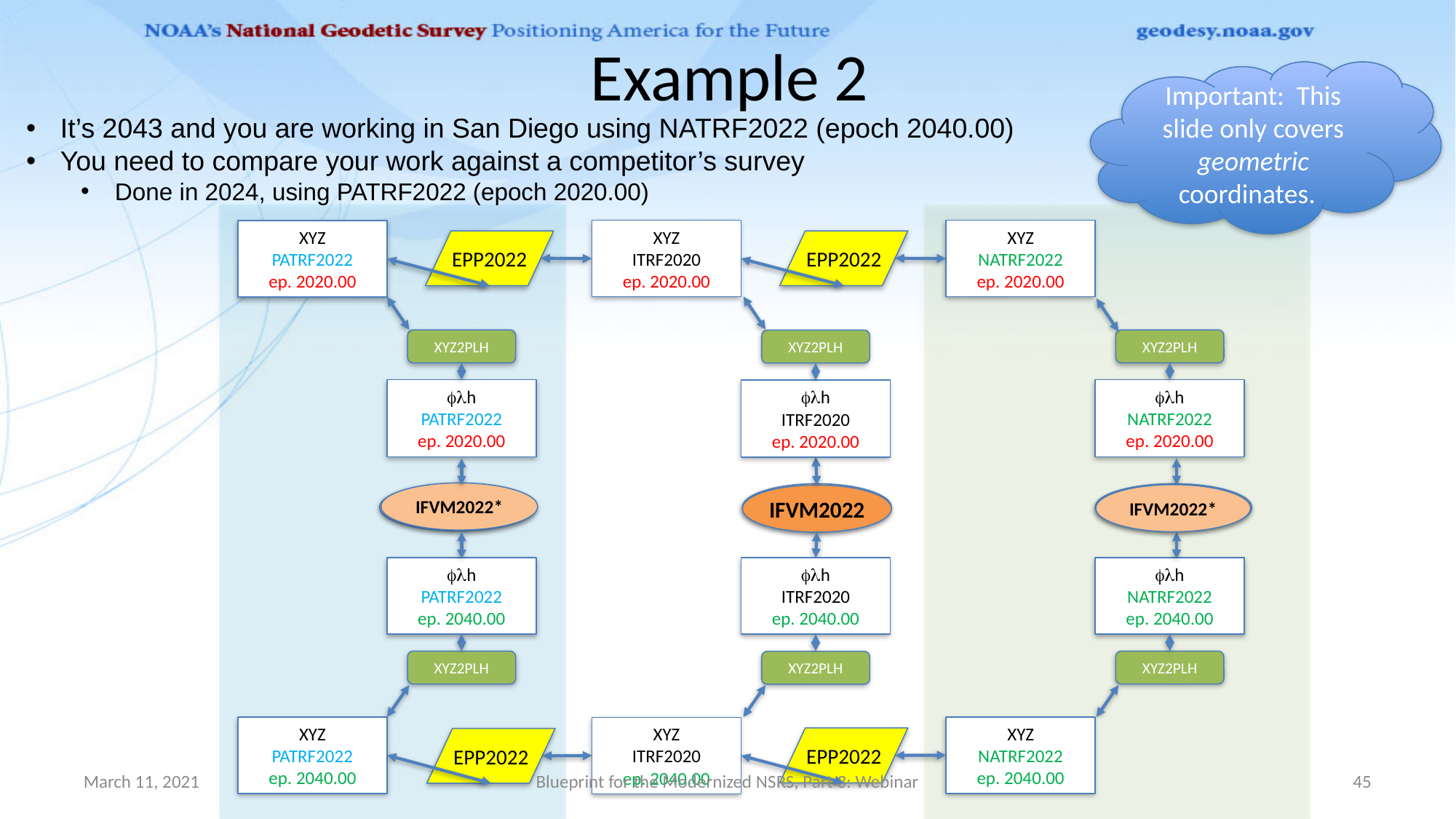

Example 2
Important:  This slide only covers geometric coordinates.
It’s 2043 and you are working in San Diego using NATRF2022 (epoch 2040.00)
You need to compare your work against a competitor’s survey
Done in 2024, using PATRF2022 (epoch 2020.00)

XYZ
ITRF2020
ep. 2020.00
XYZ
NATRF2022
ep. 2020.00
XYZ
PATRF2022
ep. 2020.00
EPP2022
EPP2022
XYZ2PLH
XYZ2PLH
XYZ2PLH
φλh
PATRF2022
ep. 2020.00
φλh
NATRF2022
ep. 2020.00
φλh
ITRF2020
ep. 2020.00
IFVM2022*
NADCON*
NADCON
NADCON*
IFVM2022*
IFVM2022
φλh
PATRF2022
ep. 2040.00
φλh
NATRF2022
ep. 2040.00
φλh
ITRF2020
ep. 2040.00
XYZ2PLH
XYZ2PLH
XYZ2PLH
XYZ
PATRF2022
ep. 2040.00
XYZ
NATRF2022
ep. 2040.00
XYZ
ITRF2020
ep. 2040.00
EPP2022
EPP2022
March 11, 2021
Blueprint for the Modernized NSRS, Part 3: Webinar
45